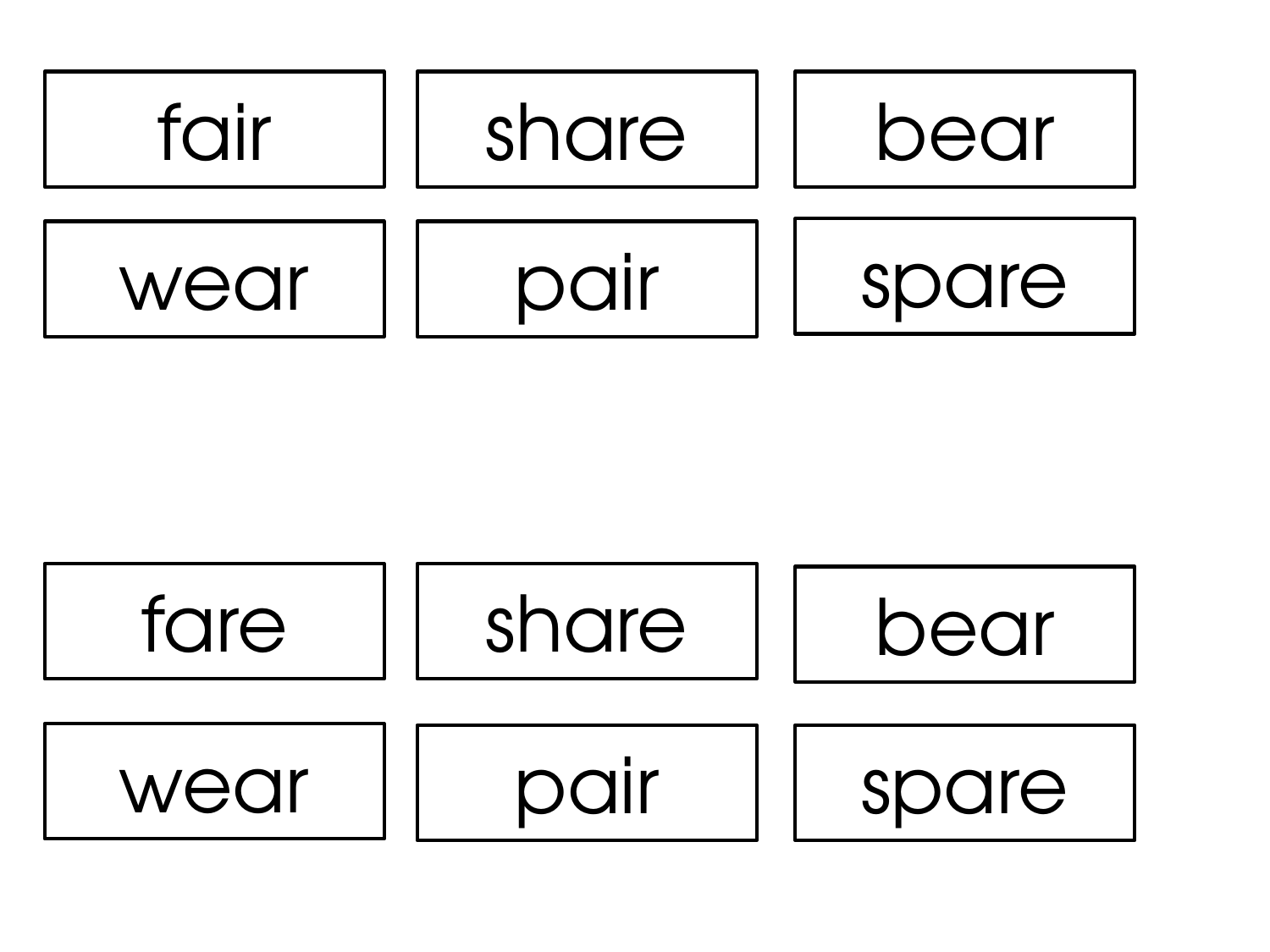

fair
share
bear
spare
wear
pair
fare
share
bear
wear
pair
spare